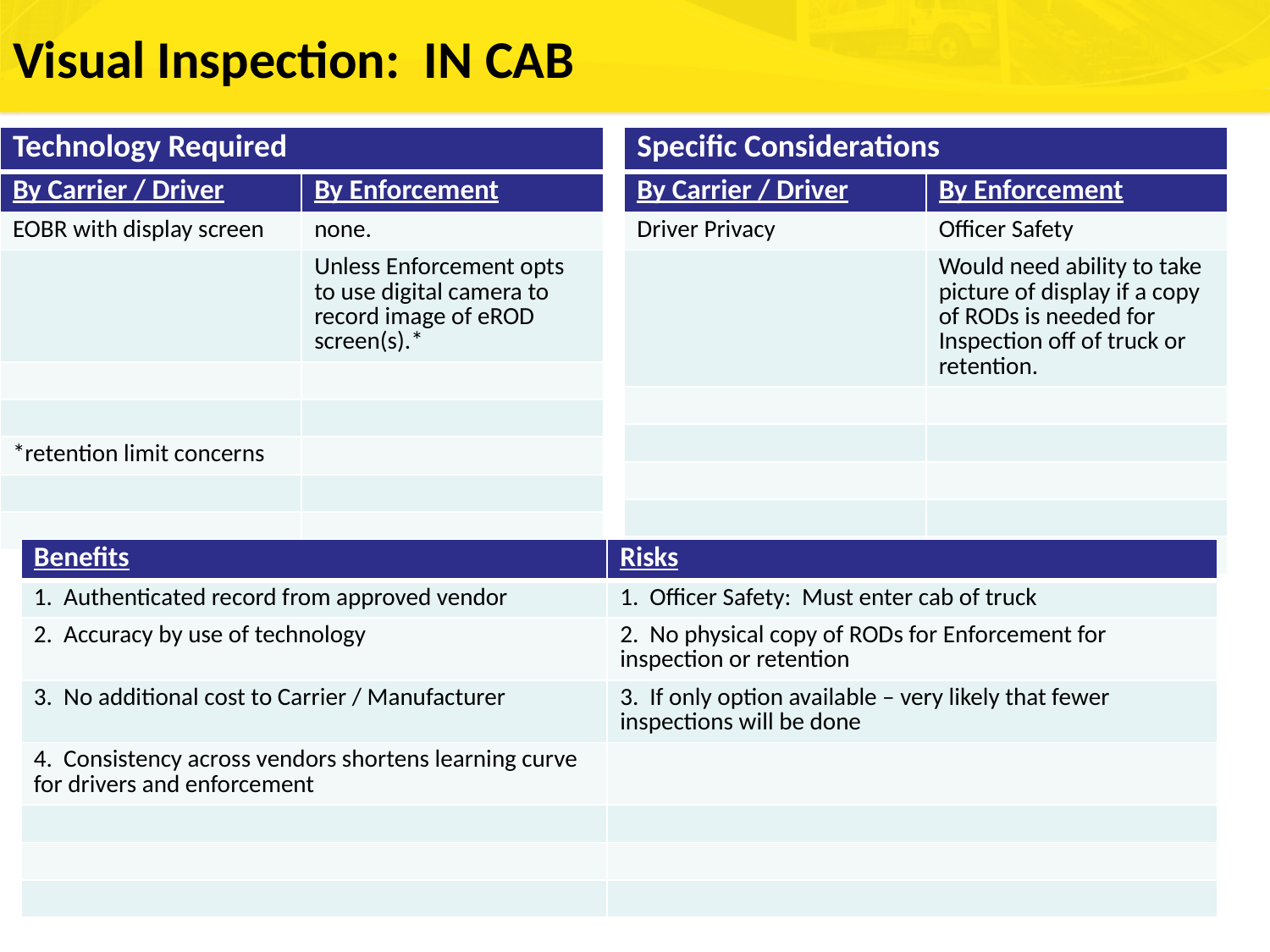

# Visual Inspection:  IN CAB
| Technology Required |  |
| --- | --- |
| By Carrier / Driver | By Enforcement |
| EOBR with display screen | none. |
|  | Unless Enforcement opts to use digital camera to record image of eROD screen(s).\* |
|  |  |
|  |  |
| \*retention limit concerns |  |
|  |  |
|  |  |
| Specific Considerations |  |
| --- | --- |
| By Carrier / Driver | By Enforcement |
| Driver Privacy | Officer Safety |
|  | Would need ability to take picture of display if a copy of RODs is needed for Inspection off of truck or retention. |
|  |  |
|  |  |
|  |  |
|  |  |
|  |  |
| Benefits | Risks |
| --- | --- |
| 1. Authenticated record from approved vendor | 1. Officer Safety: Must enter cab of truck |
| 2. Accuracy by use of technology | 2. No physical copy of RODs for Enforcement for inspection or retention |
| 3. No additional cost to Carrier / Manufacturer | 3. If only option available – very likely that fewer inspections will be done |
| 4. Consistency across vendors shortens learning curve for drivers and enforcement |  |
|  |  |
|  |  |
|  |  |